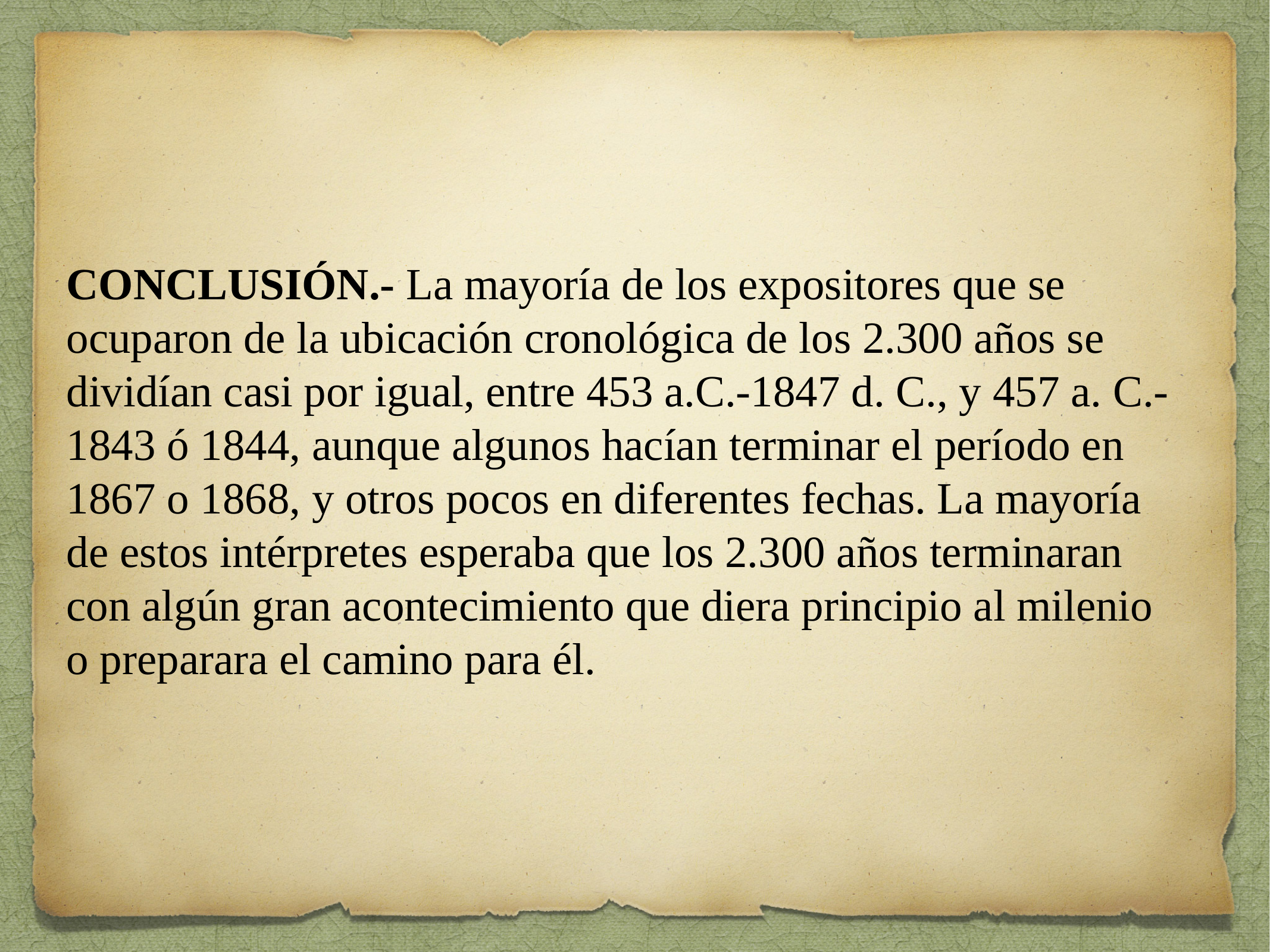

CONCLUSIÓN.- La mayoría de los expositores que se ocuparon de la ubicación cronológica de los 2.300 años se dividían casi por igual, entre 453 a.C.-1847 d. C., y 457 a. C.-1843 ó 1844, aunque algunos hacían terminar el período en 1867 o 1868, y otros pocos en diferentes fechas. La mayoría de estos intérpretes esperaba que los 2.300 años terminaran con algún gran acontecimiento que diera principio al milenio o preparara el camino para él.